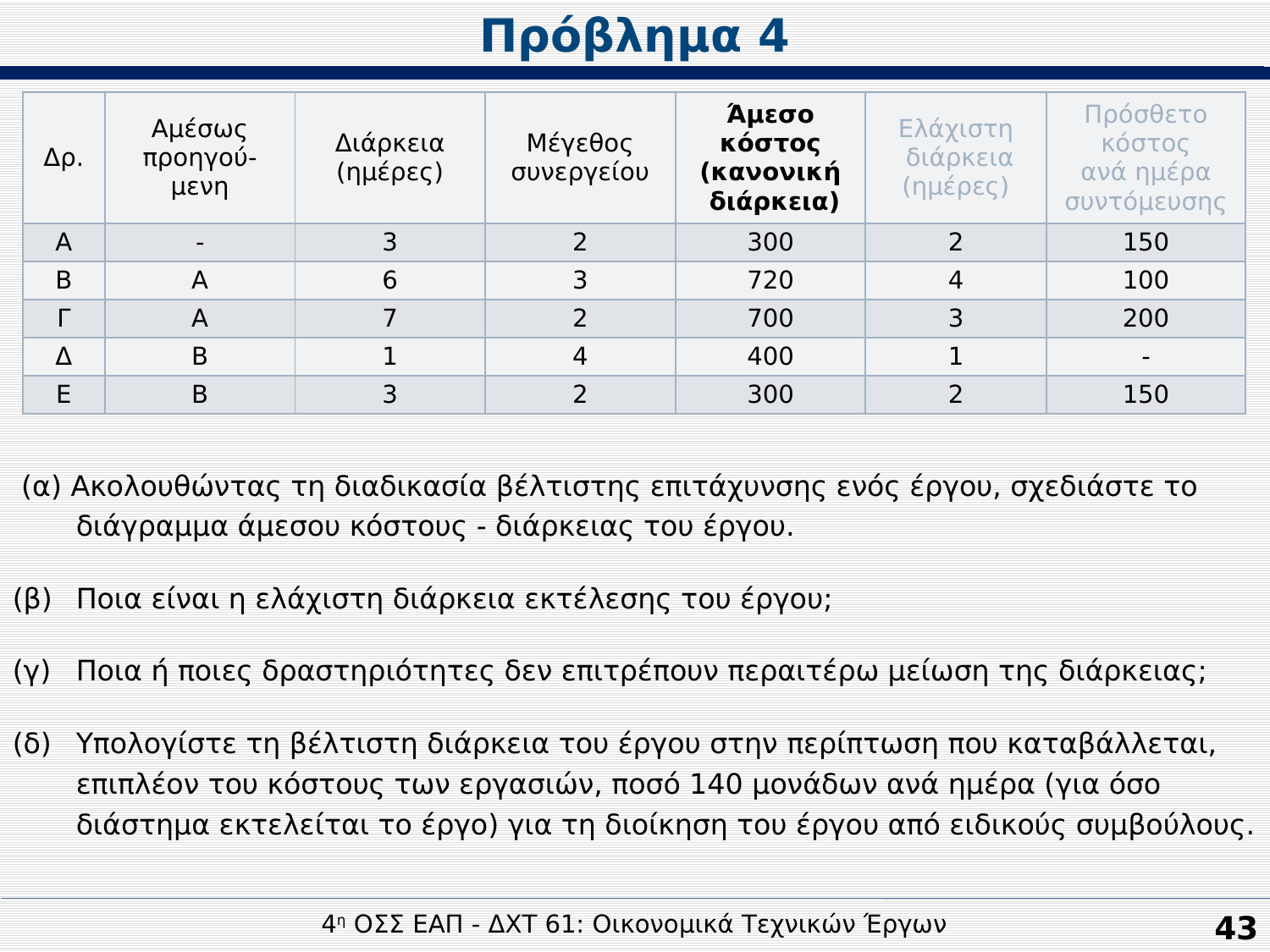

Πρόβλημα 4
| Δρ. | Αμέσως προηγού-μενη | Διάρκεια (ημέρες) | Μέγεθος συνεργείου | Άμεσο κόστος (κανονική διάρκεια) | Ελάχιστη διάρκεια (ημέρες) | Πρόσθετο κόστος ανά ημέρα συντόμευσης |
| --- | --- | --- | --- | --- | --- | --- |
| Α | - | 3 | 2 | 300 | 2 | 150 |
| Β | A | 6 | 3 | 720 | 4 | 100 |
| Γ | A | 7 | 2 | 700 | 3 | 200 |
| Δ | Β | 1 | 4 | 400 | 1 | - |
| Ε | Β | 3 | 2 | 300 | 2 | 150 |
 (α) Ακολουθώντας τη διαδικασία βέλτιστης επιτάχυνσης ενός έργου, σχεδιάστε το διάγραμμα άμεσου κόστους - διάρκειας του έργου.
(β)	Ποια είναι η ελάχιστη διάρκεια εκτέλεσης του έργου;
(γ) 	Ποια ή ποιες δραστηριότητες δεν επιτρέπουν περαιτέρω μείωση της διάρκειας;
(δ) 	Υπολογίστε τη βέλτιστη διάρκεια του έργου στην περίπτωση που καταβάλλεται, επιπλέον του κόστους των εργασιών, ποσό 140 μονάδων ανά ημέρα (για όσο διάστημα εκτελείται το έργο) για τη διοίκηση του έργου από ειδικούς συμβούλους.